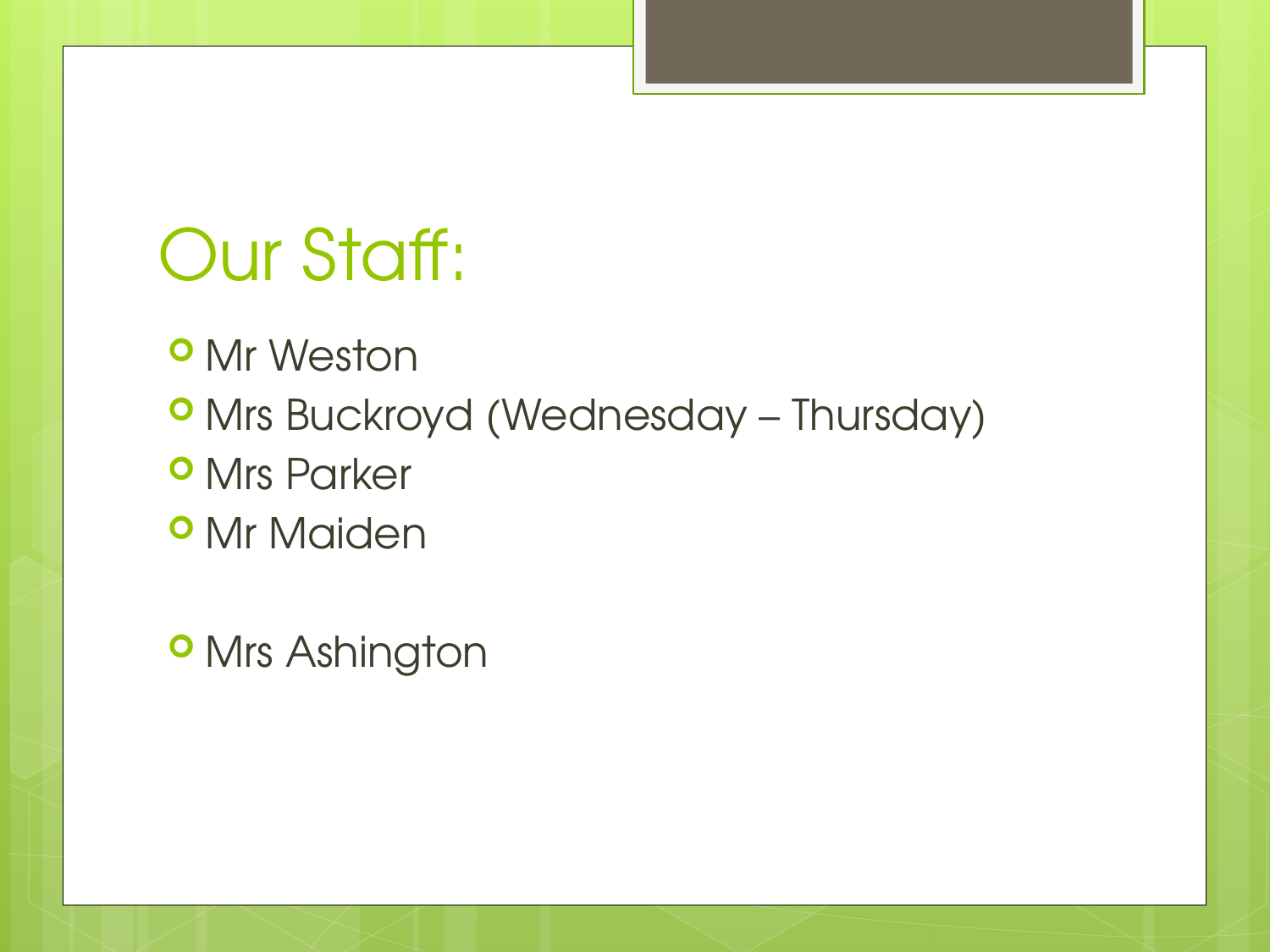

# Our Staff:
Mr Weston
Mrs Buckroyd (Wednesday – Thursday)
Mrs Parker
Mr Maiden

Mrs Ashington